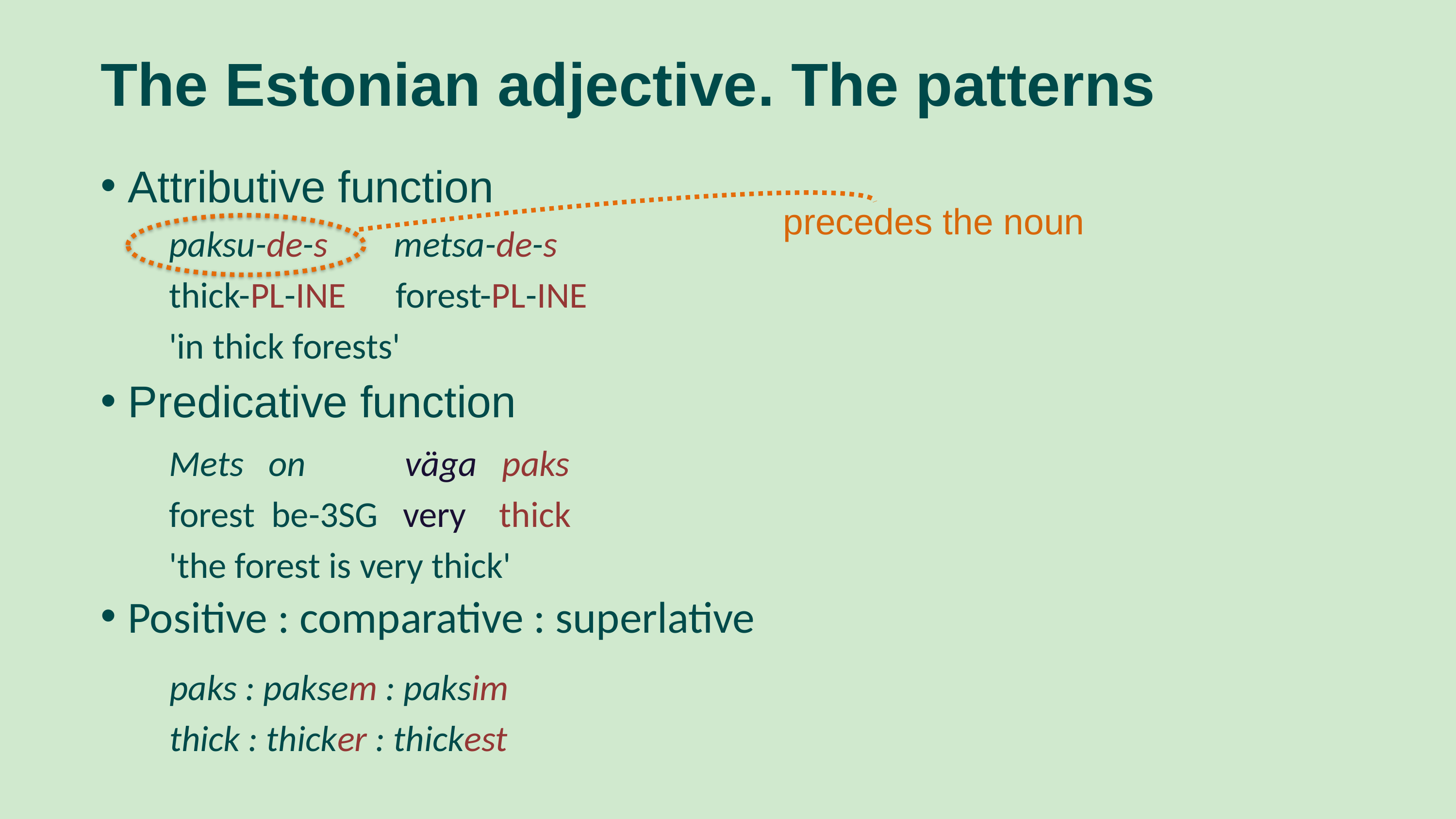

# The Estonian adjective. The patterns

Attributive function

Predicative function

Positive : comparative : superlative

precedes the noun

paksu-de-s        metsa-de-s
thick-PL-INE      forest-PL-INE
'in thick forests'

Mets   on            väga   paks
forest  be-3SG   very    thick
'the forest is very thick'
paks : paksem : paksim
thick : thicker : thickest